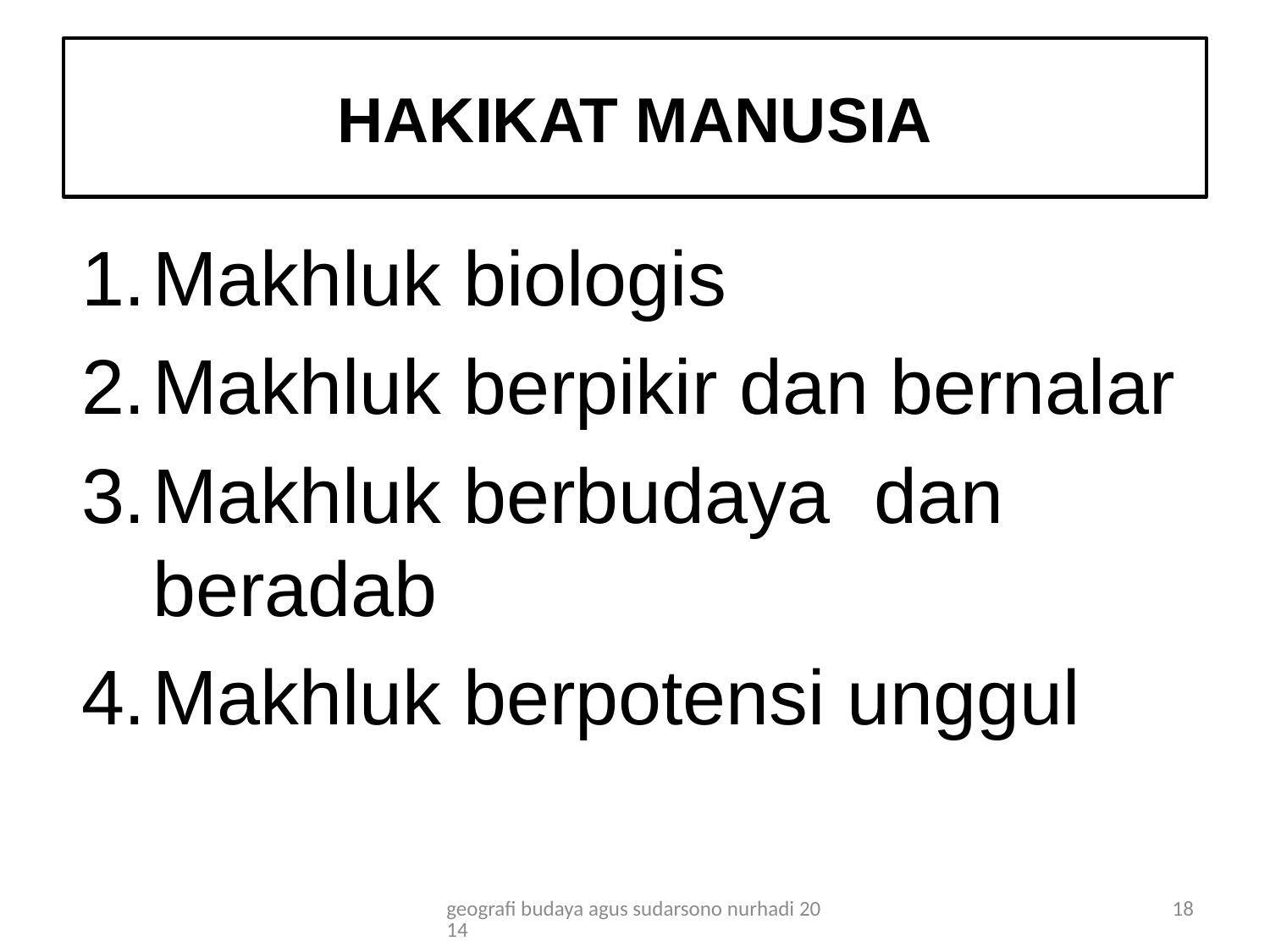

# HAKIKAT MANUSIA
Makhluk biologis
Makhluk berpikir dan bernalar
Makhluk berbudaya  dan beradab
Makhluk berpotensi unggul

geografi budaya agus sudarsono nurhadi 2014
18